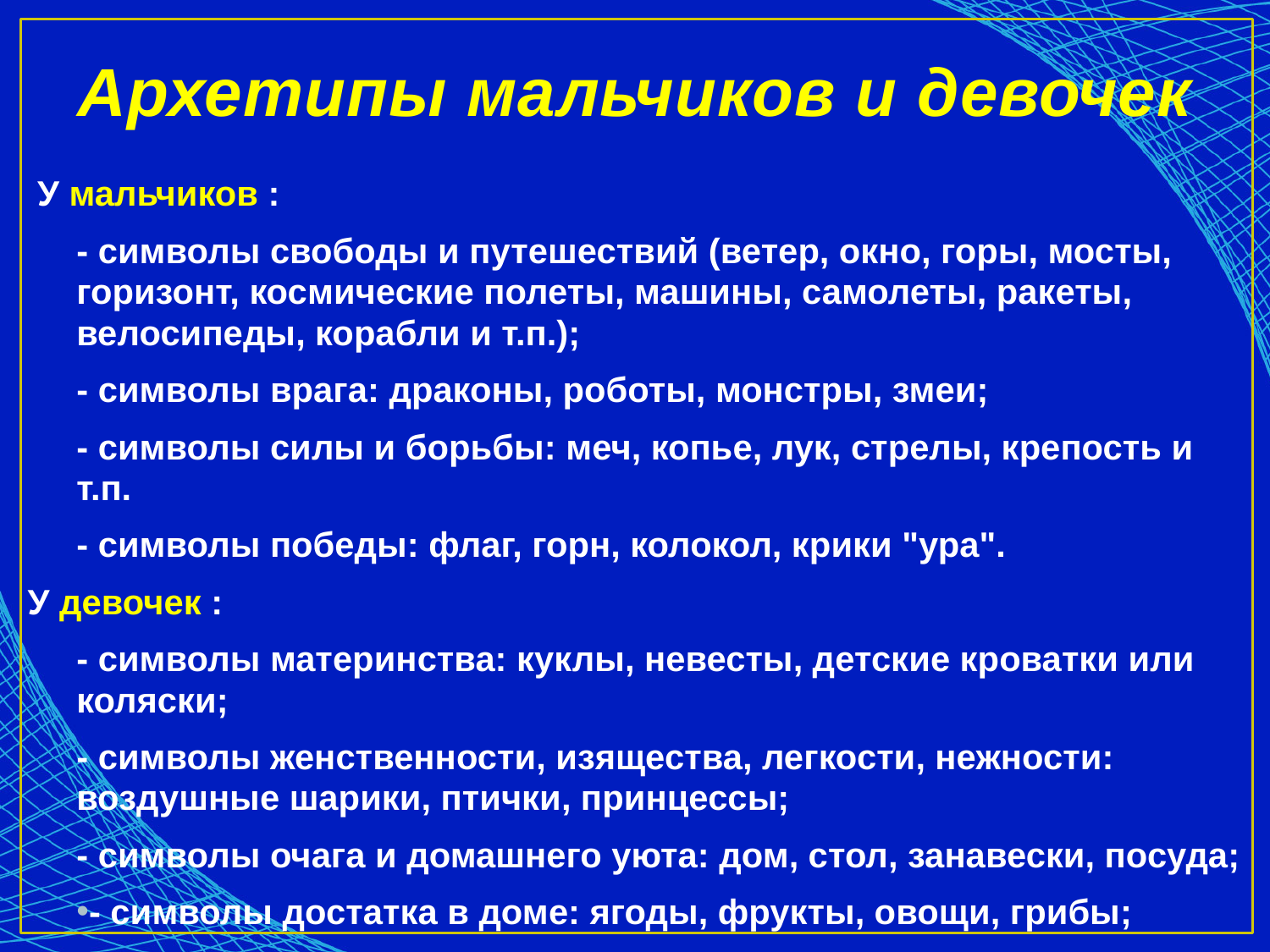

# Архетипы мальчиков и девочек
 У мальчиков :
- символы свободы и путешествий (ветер, окно, горы, мосты, горизонт, космические полеты, машины, самолеты, ракеты, велосипеды, корабли и т.п.);
- символы врага: драконы, роботы, монстры, змеи;
- символы силы и борьбы: меч, копье, лук, стрелы, крепость и т.п.
- символы победы: флаг, горн, колокол, крики "ура".
У девочек :
- символы материнства: куклы, невесты, детские кроватки или коляски;
- символы женственности, изящества, легкости, нежности: воздушные шарики, птички, принцессы;
- символы очага и домашнего уюта: дом, стол, занавески, посуда;
- символы достатка в доме: ягоды, фрукты, овощи, грибы;
- символы женской красоты: цветы, яркие губы, глаза, шляпа.